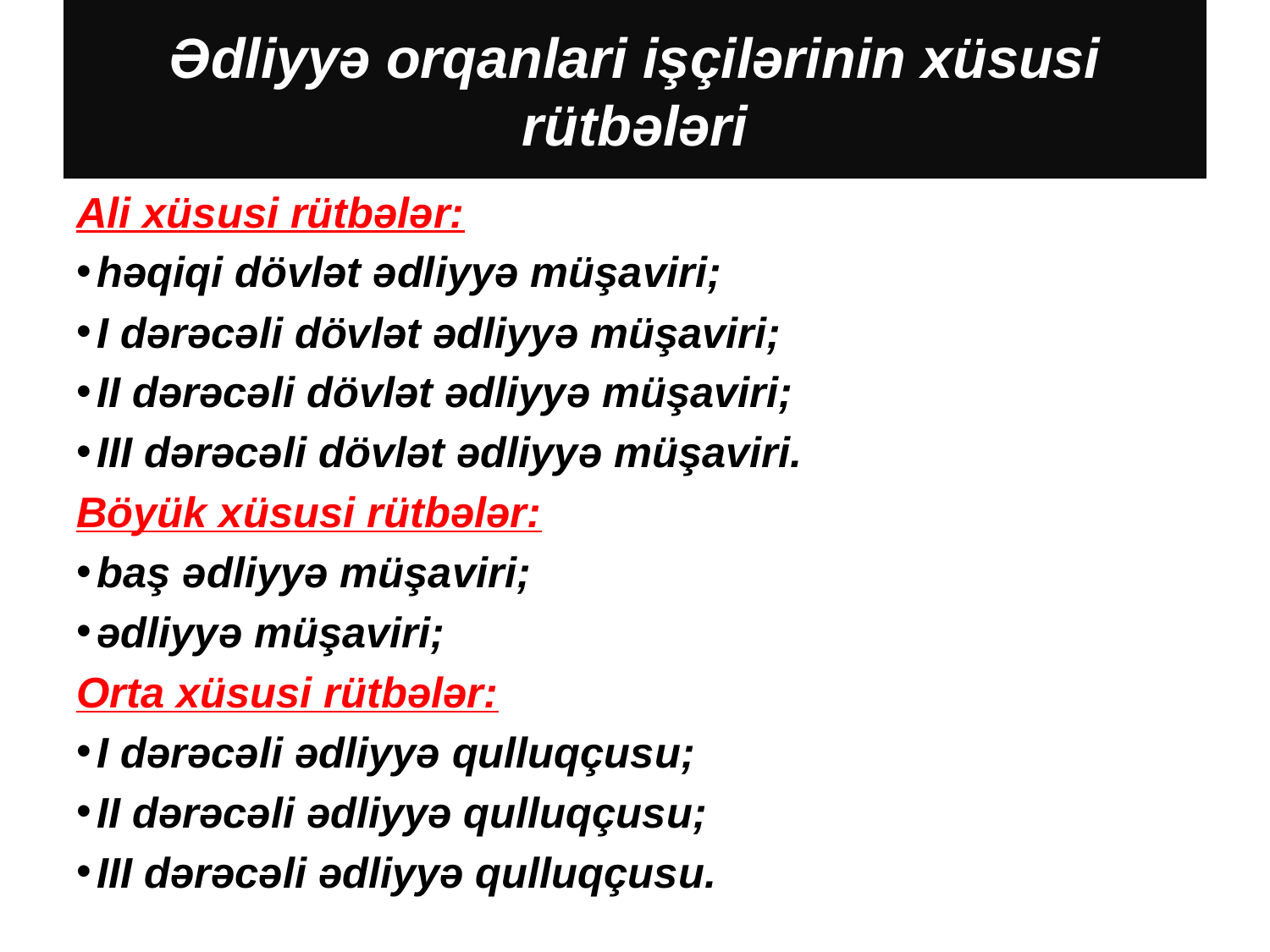

# Ədliyyə orqanlari işçilərinin xüsusi rütbələri
Ali xüsusi rütbələr:
həqiqi dövlət ədliyyə müşaviri;
I dərəcəli dövlət ədliyyə müşaviri;
II dərəcəli dövlət ədliyyə müşaviri;
III dərəcəli dövlət ədliyyə müşaviri.
Böyük xüsusi rütbələr:
baş ədliyyə müşaviri;
ədliyyə müşaviri;
Orta xüsusi rütbələr:
I dərəcəli ədliyyə qulluqçusu;
II dərəcəli ədliyyə qulluqçusu;
III dərəcəli ədliyyə qulluqçusu.